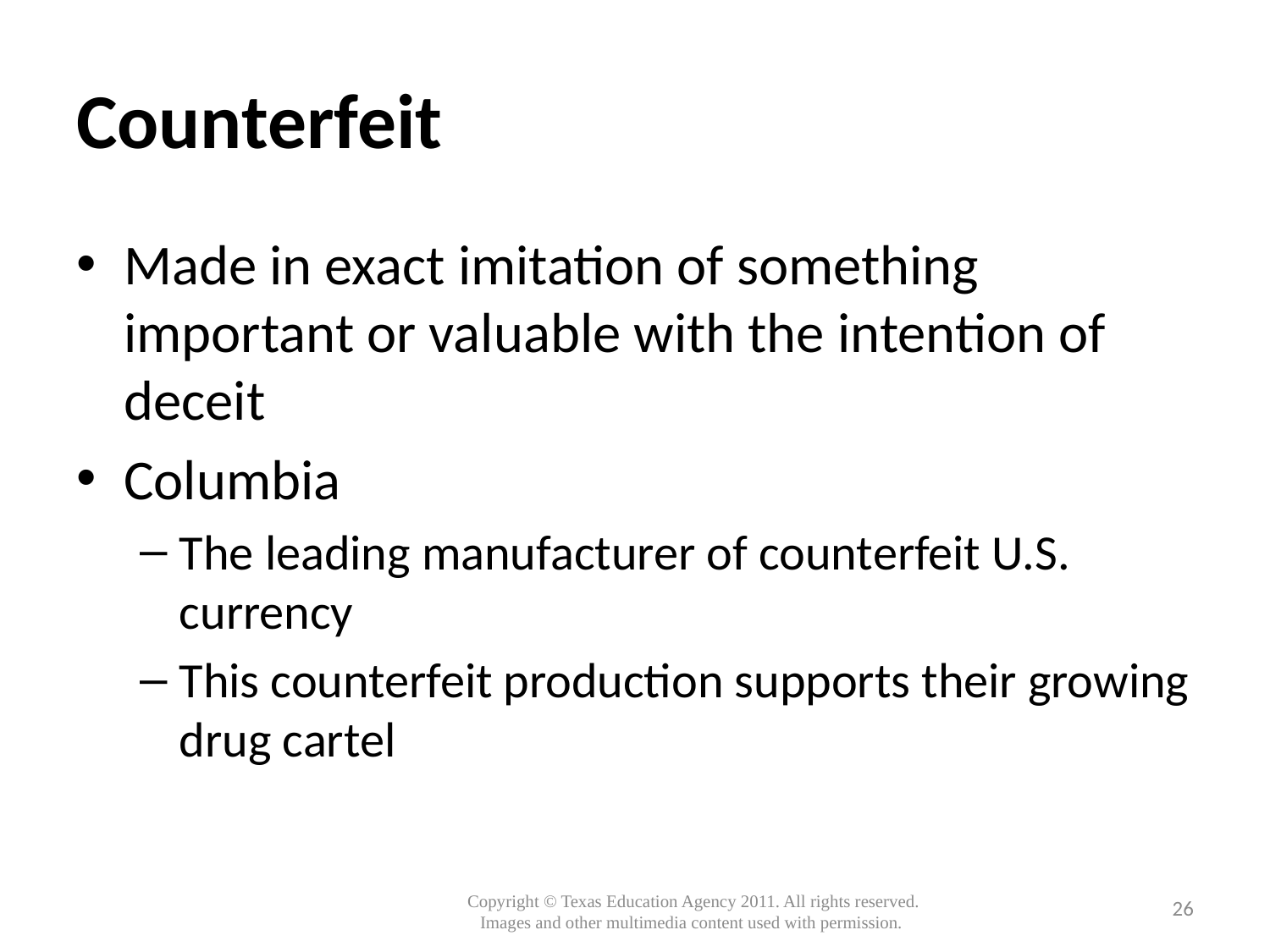

# Counterfeit
Made in exact imitation of something important or valuable with the intention of deceit
Columbia
The leading manufacturer of counterfeit U.S. currency
This counterfeit production supports their growing drug cartel
26